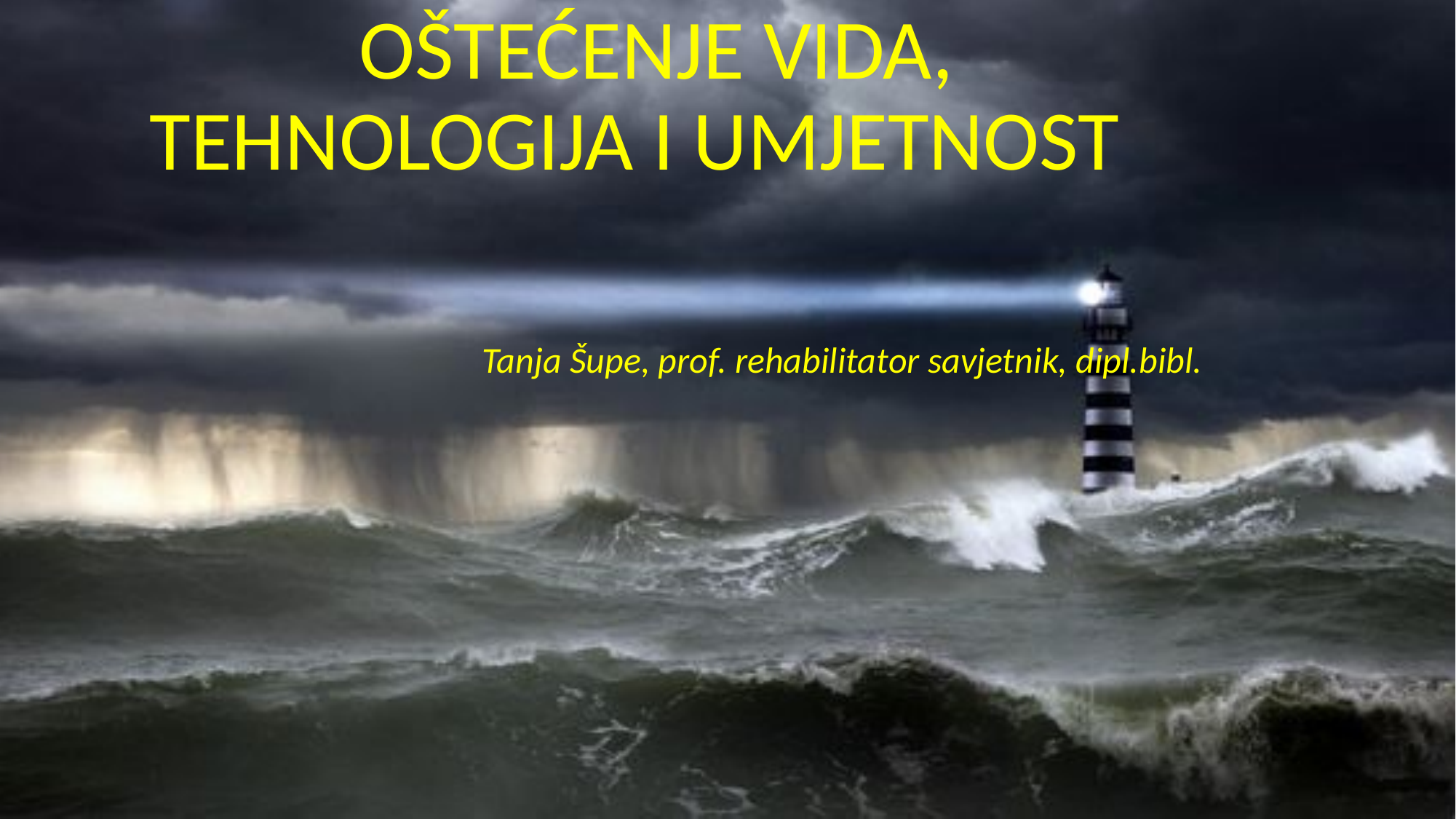

# OŠTEĆENJE VIDA, TEHNOLOGIJA I UMJETNOST
Tanja Šupe, prof. rehabilitator savjetnik, dipl.bibl.